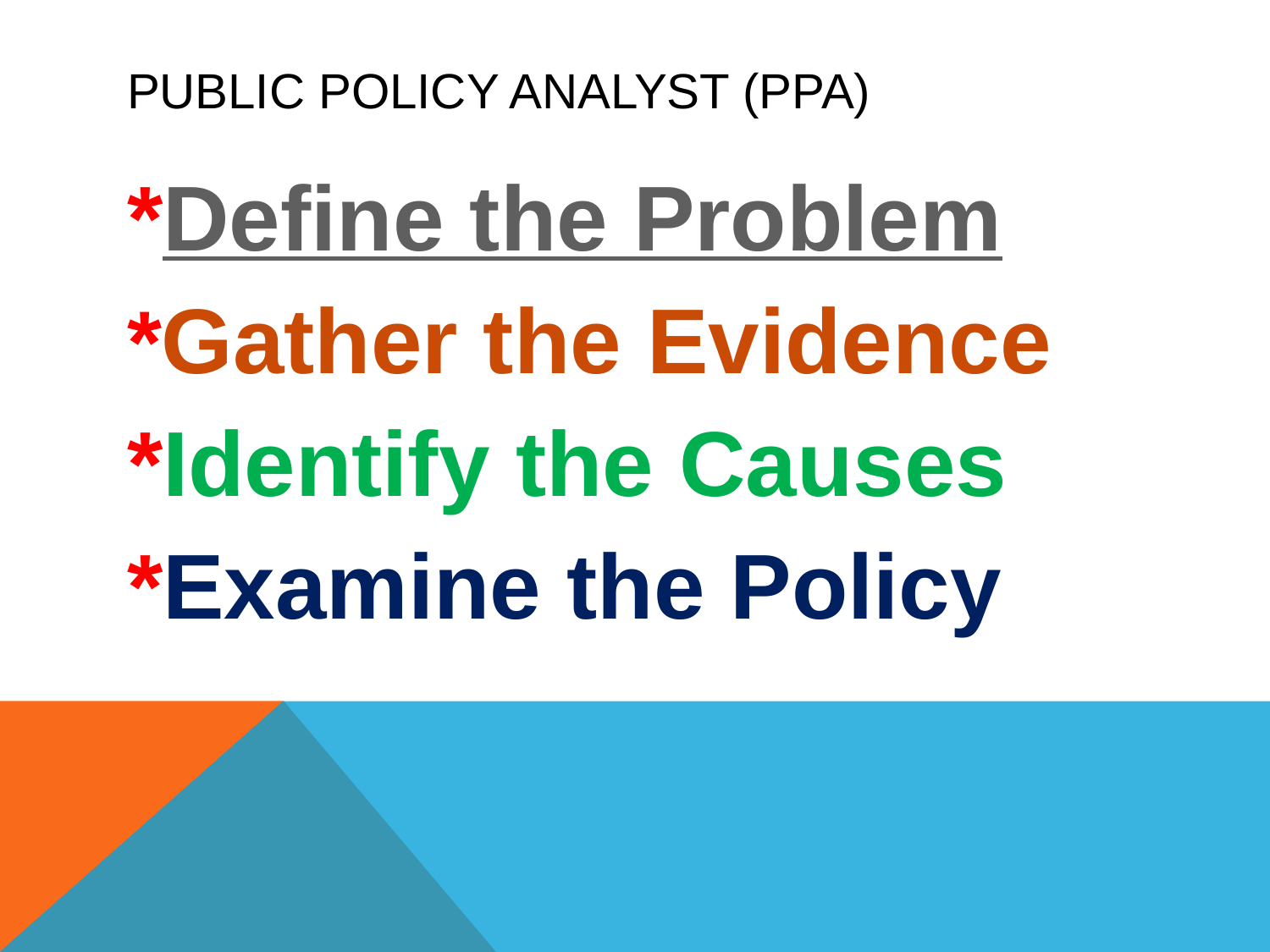

# Public Policy Analyst (PPA)
*Define the Problem
*Gather the Evidence
*Identify the Causes
*Examine the Policy